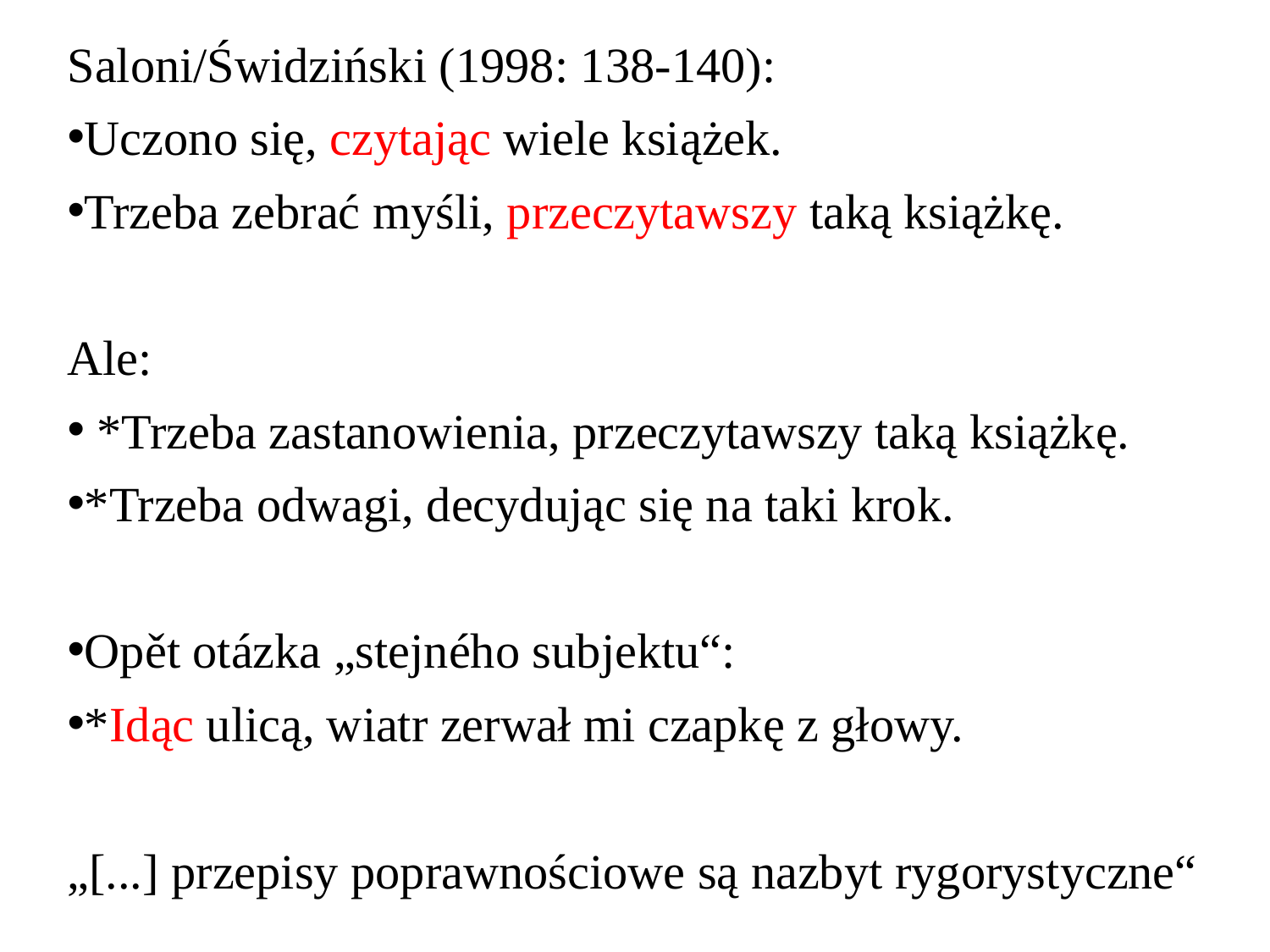

Saloni/Świdziński (1998: 138-140):
Uczono się, czytając wiele książek.
Trzeba zebrać myśli, przeczytawszy taką książkę.

Ale:
 *Trzeba zastanowienia, przeczytawszy taką książkę.
*Trzeba odwagi, decydując się na taki krok.

Opět otázka „stejného subjektu“:
*Idąc ulicą, wiatr zerwał mi czapkę z głowy.

„[...] przepisy poprawnościowe są nazbyt rygorystyczne“